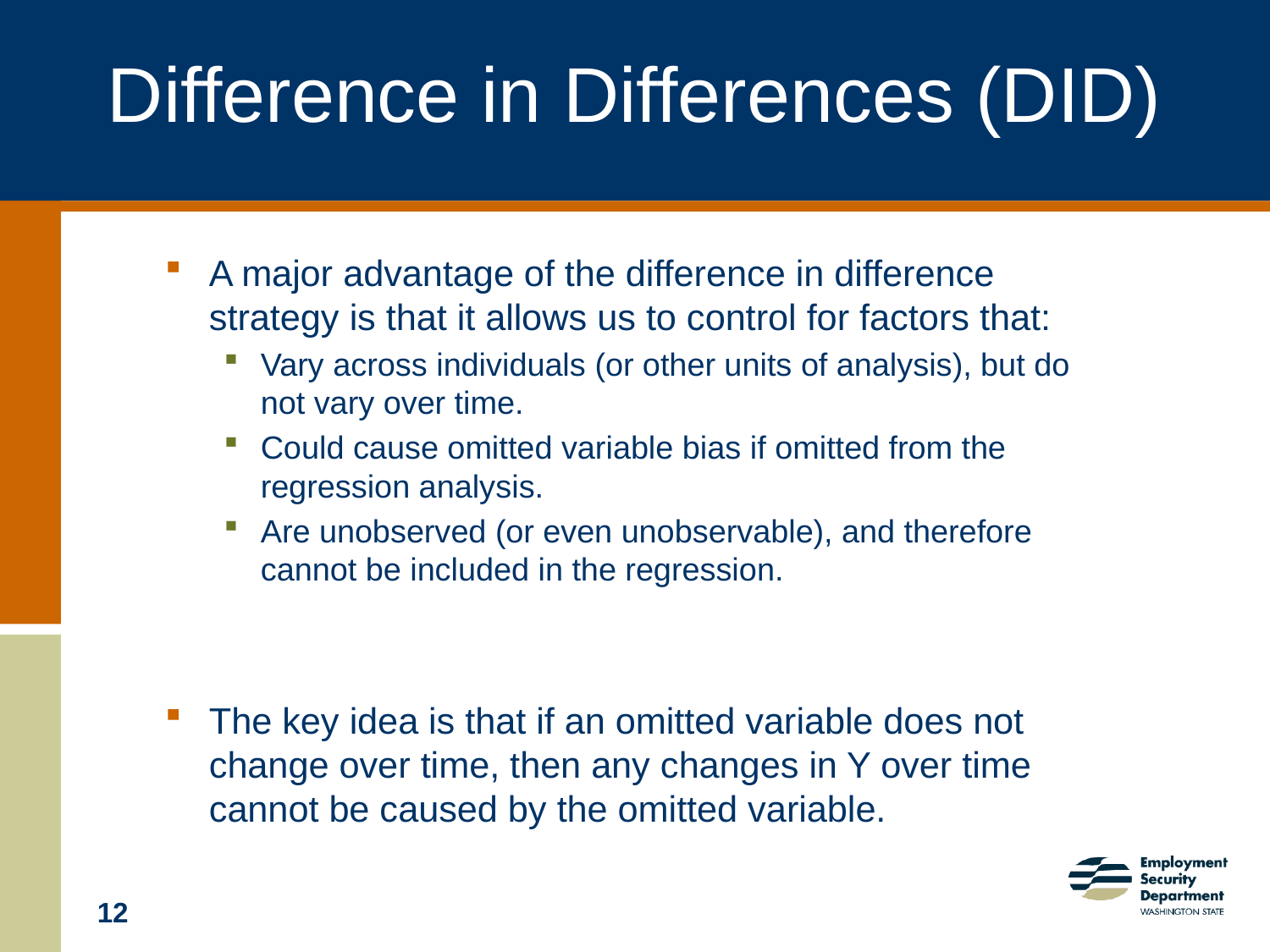

# Difference in Differences (DID)
A major advantage of the difference in difference strategy is that it allows us to control for factors that:
Vary across individuals (or other units of analysis), but do not vary over time.
Could cause omitted variable bias if omitted from the regression analysis.
Are unobserved (or even unobservable), and therefore cannot be included in the regression.

The key idea is that if an omitted variable does not change over time, then any changes in Y over time cannot be caused by the omitted variable.